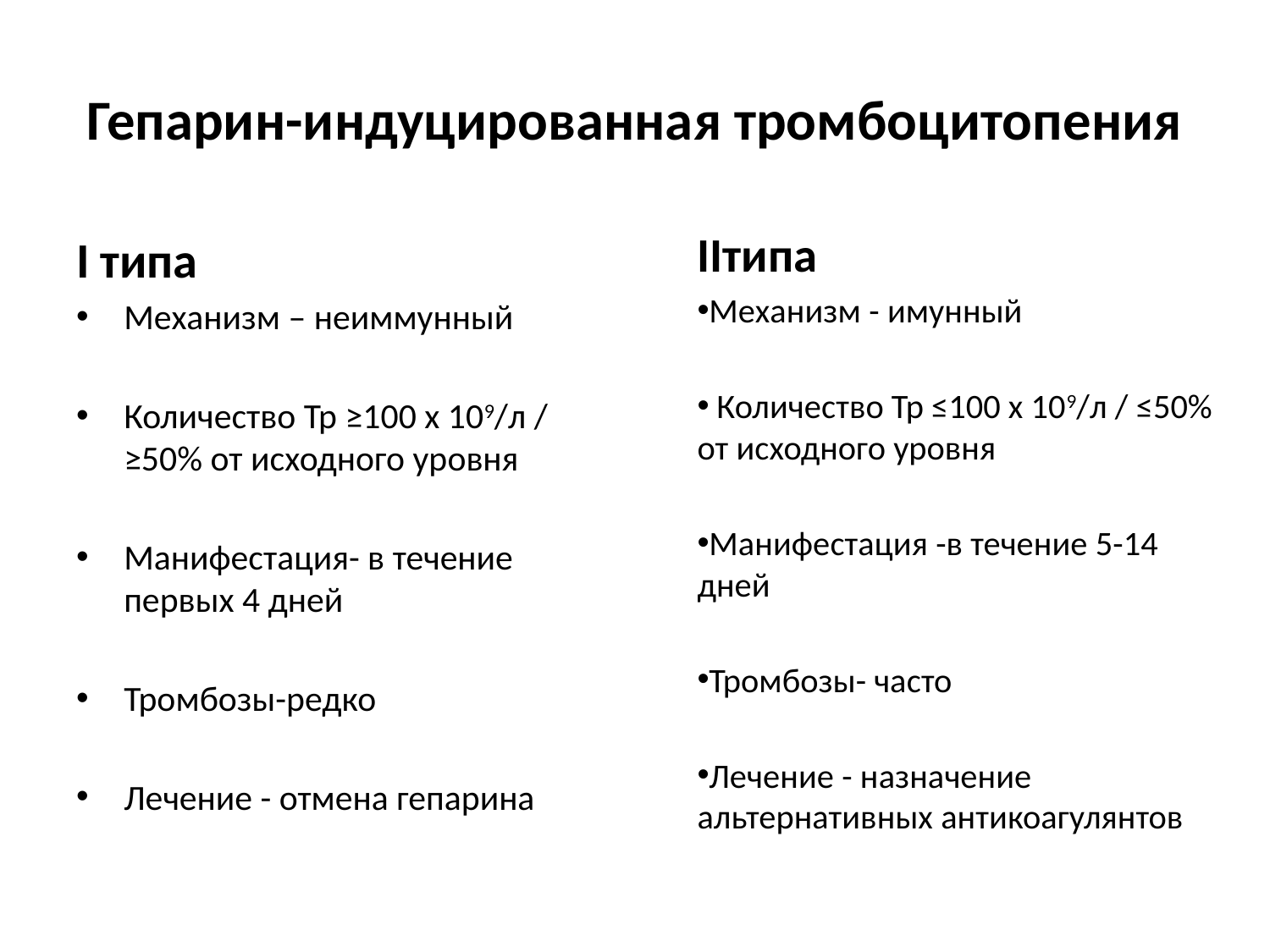

# Гепарин-индуцированная тромбоцитопения
IIтипа
Механизм - имунный

 Количество Тр ≤100 x 109/л / ≤50% от исходного уровня

Манифестация -в течение 5-14 дней

Тромбозы- часто

Лечение - назначение альтернативных антикоагулянтов
I типа
Механизм – неиммунный

Количество Тр ≥100 x 109/л / ≥50% от исходного уровня

Манифестация- в течение первых 4 дней

Тромбозы-редко

Лечение - отмена гепарина